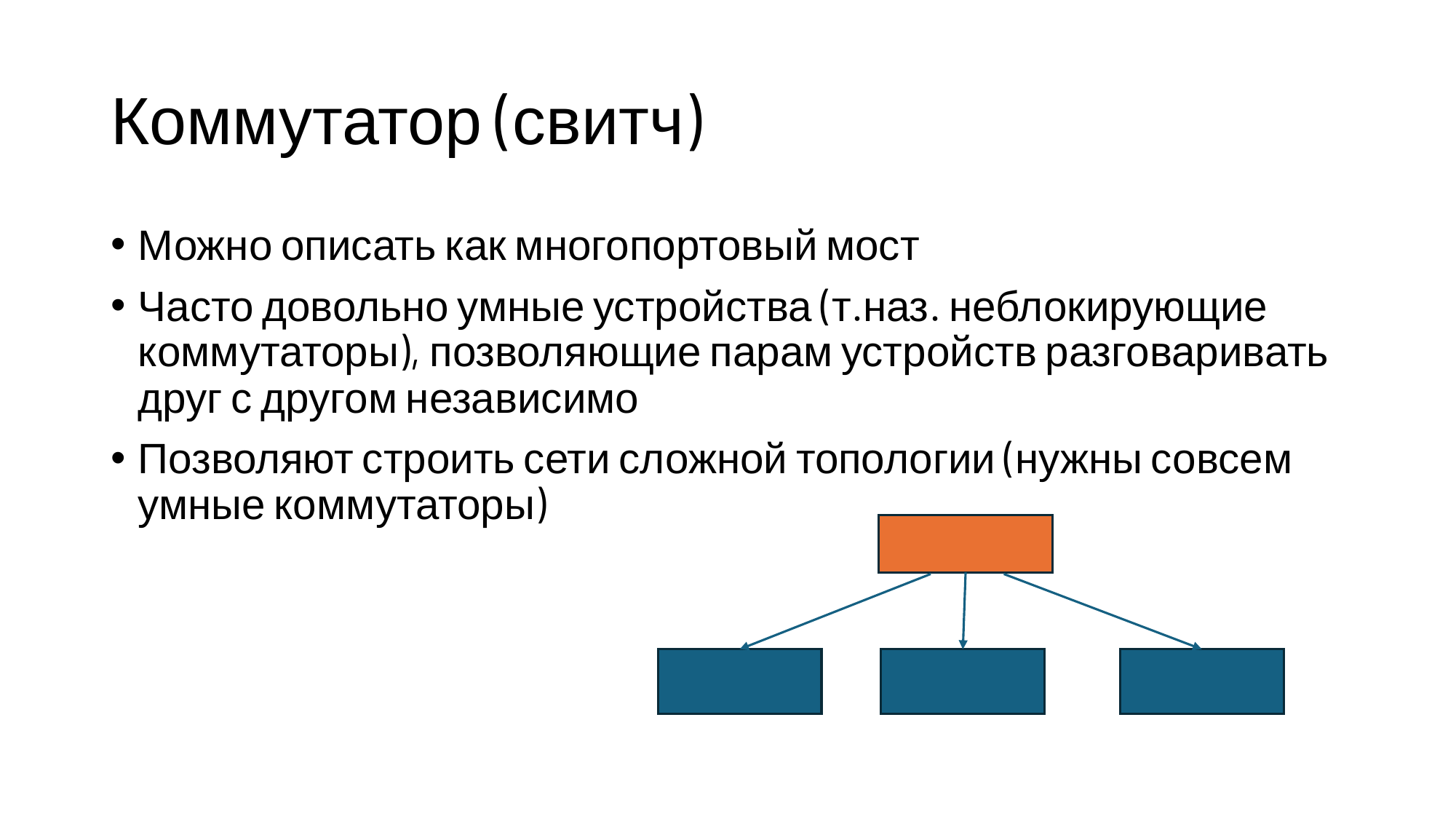

# Коммутатор (свитч)
Можно описать как многопортовый мост
Часто довольно умные устройства (т.наз. неблокирующие коммутаторы), позволяющие парам устройств разговаривать друг с другом независимо
Позволяют строить сети сложной топологии (нужны совсем умные коммутаторы)